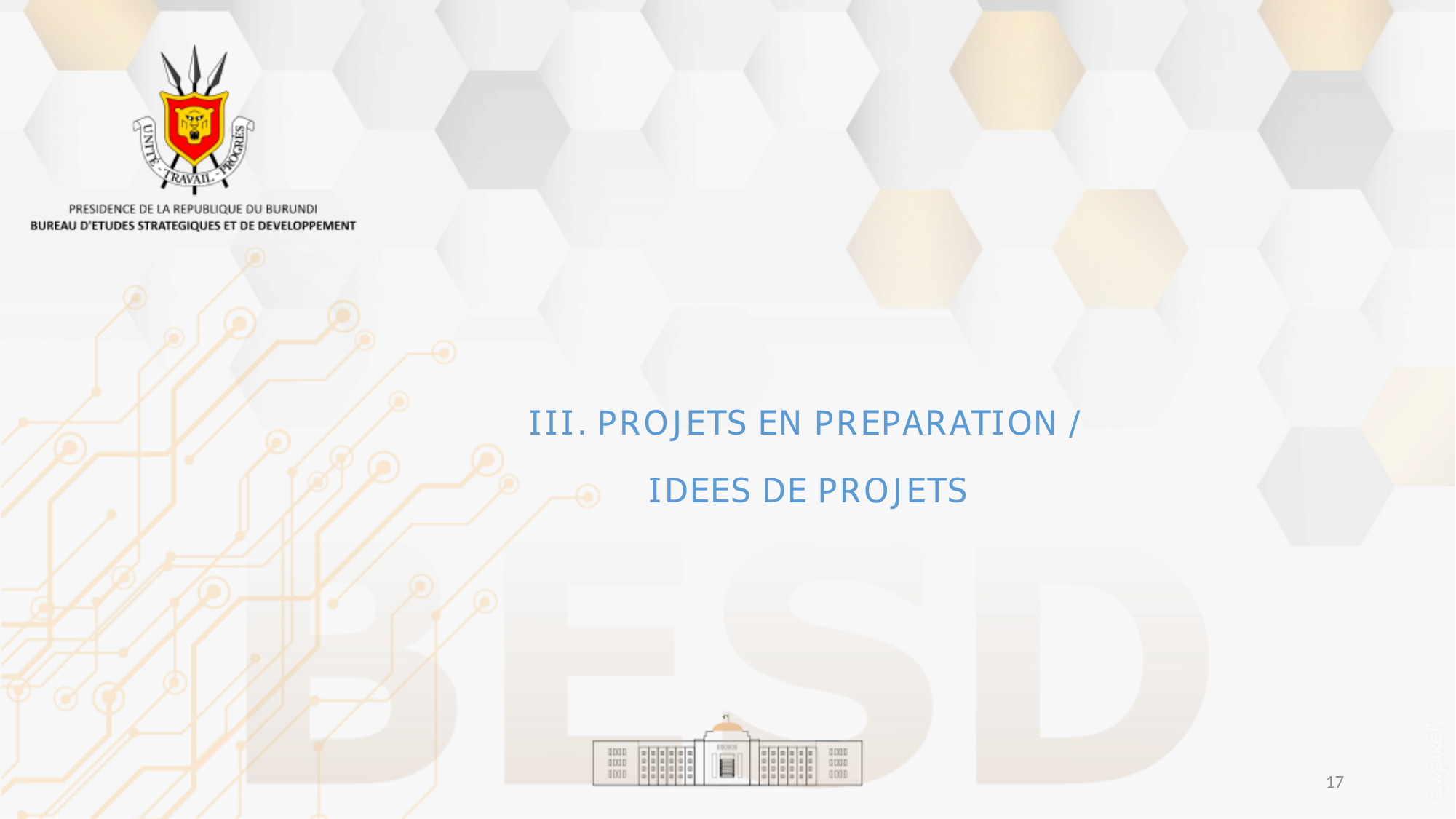

III. PROJETS EN PREPARATION /
IDEES DE PROJETS
17